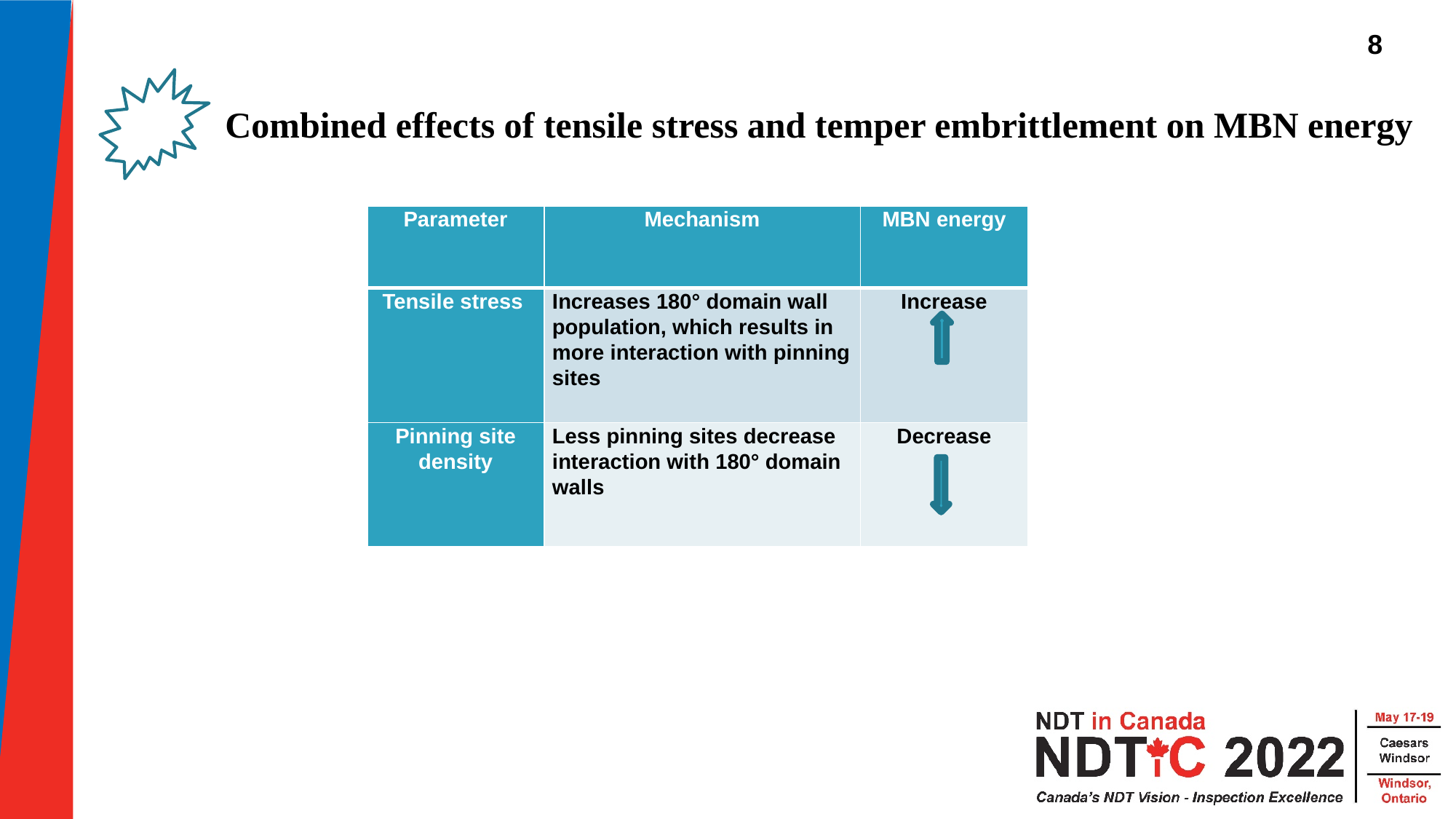

8

Combined effects of tensile stress and temper embrittlement on MBN energy
| Parameter | Mechanism | MBN energy |
| --- | --- | --- |
| Tensile stress | Increases 180° domain wall population, which results in more interaction with pinning sites | Increase |
| Pinning site density | Less pinning sites decrease interaction with 180° domain walls | Decrease |